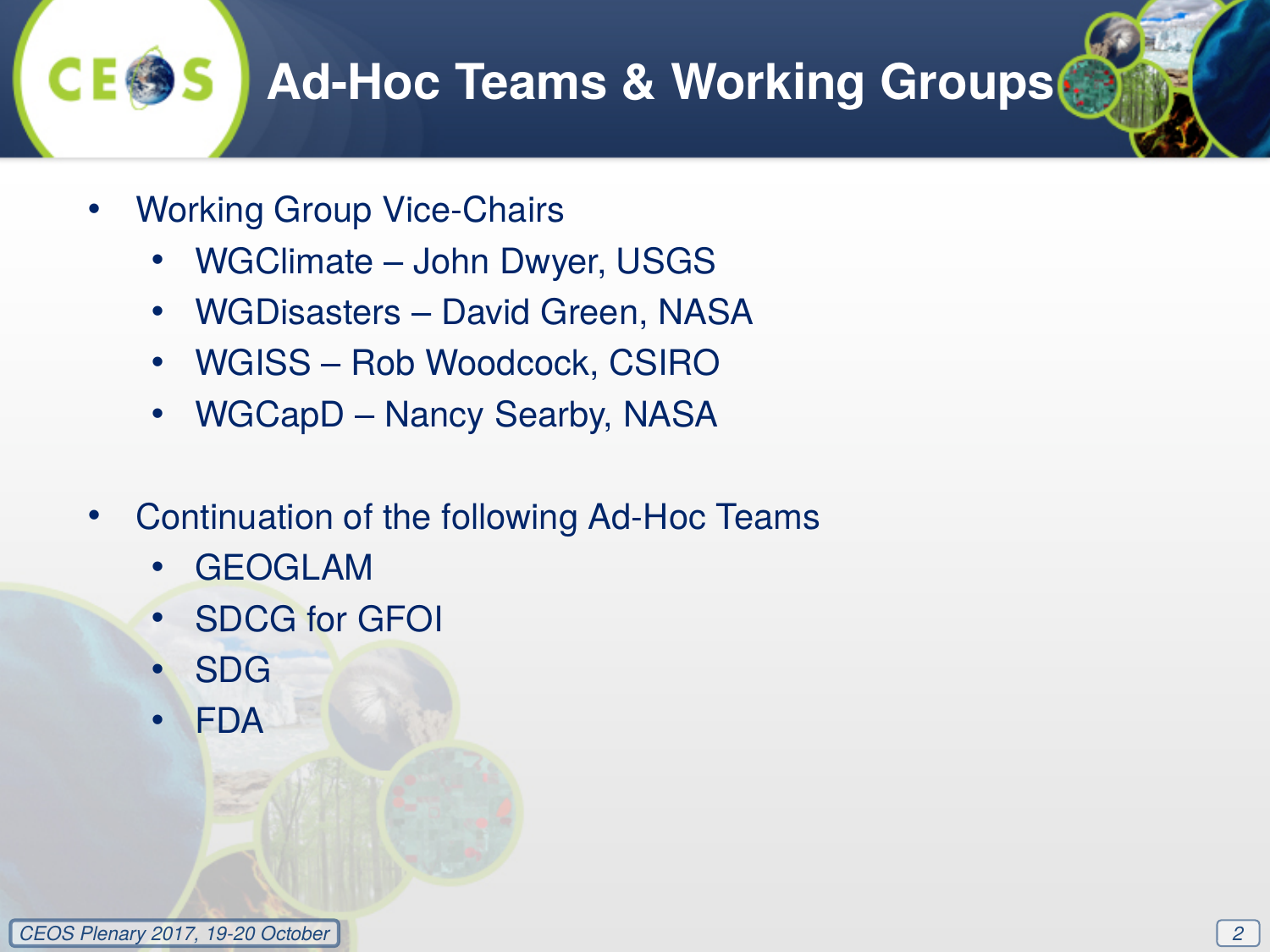

Ad-Hoc Teams & Working Groups
Working Group Vice-Chairs
WGClimate – John Dwyer, USGS
WGDisasters – David Green, NASA
WGISS – Rob Woodcock, CSIRO
WGCapD – Nancy Searby, NASA

Continuation of the following Ad-Hoc Teams
GEOGLAM
SDCG for GFOI
SDG
FDA

2